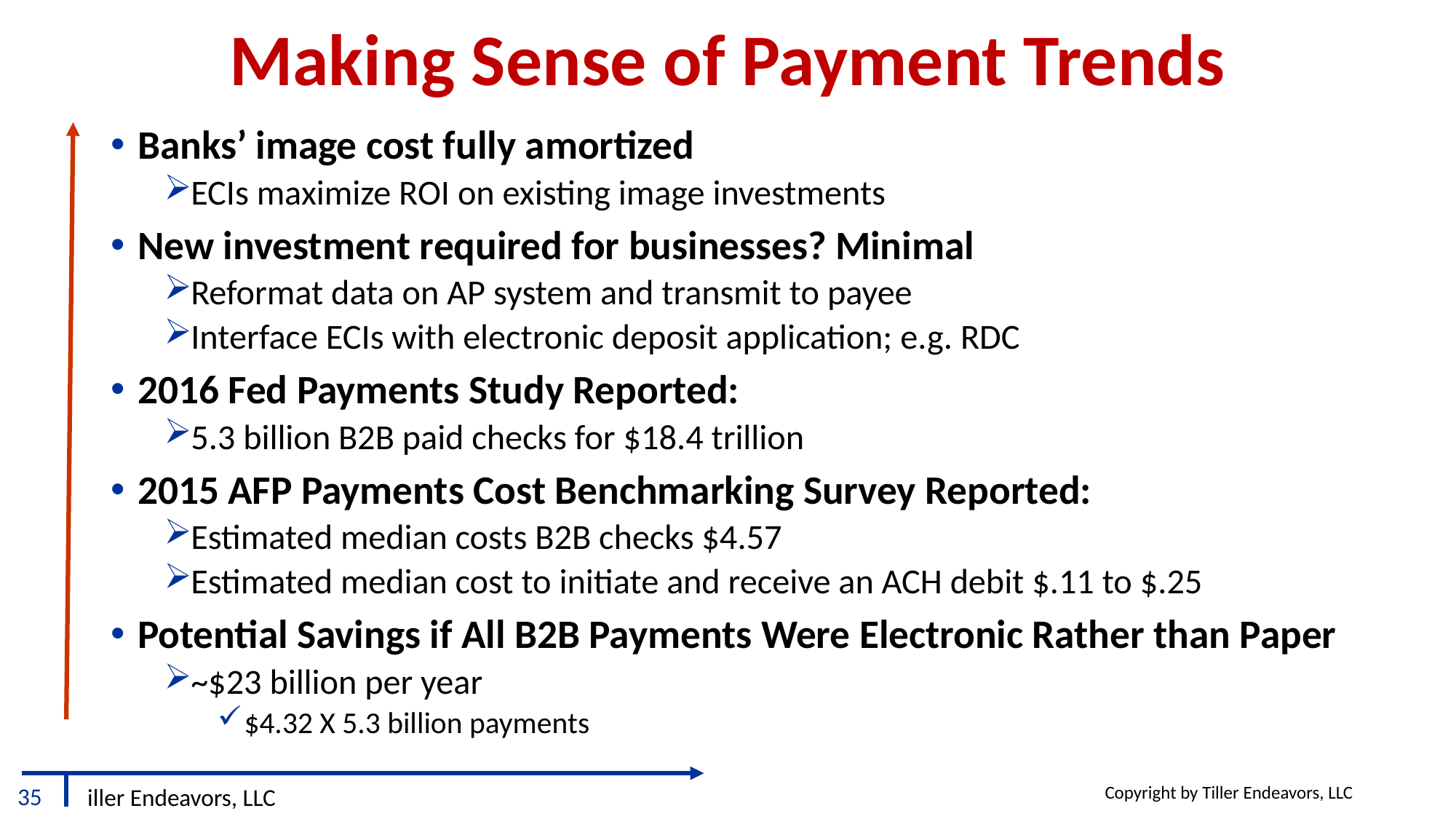

# Making Sense of Payment Trends
Banks’ image cost fully amortized
ECIs maximize ROI on existing image investments
New investment required for businesses? Minimal
Reformat data on AP system and transmit to payee
Interface ECIs with electronic deposit application; e.g. RDC
2016 Fed Payments Study Reported:
5.3 billion B2B paid checks for $18.4 trillion
2015 AFP Payments Cost Benchmarking Survey Reported:
Estimated median costs B2B checks $4.57
Estimated median cost to initiate and receive an ACH debit $.11 to $.25
Potential Savings if All B2B Payments Were Electronic Rather than Paper
~$23 billion per year
$4.32 X 5.3 billion payments

Copyright by Tiller Endeavors, LLC